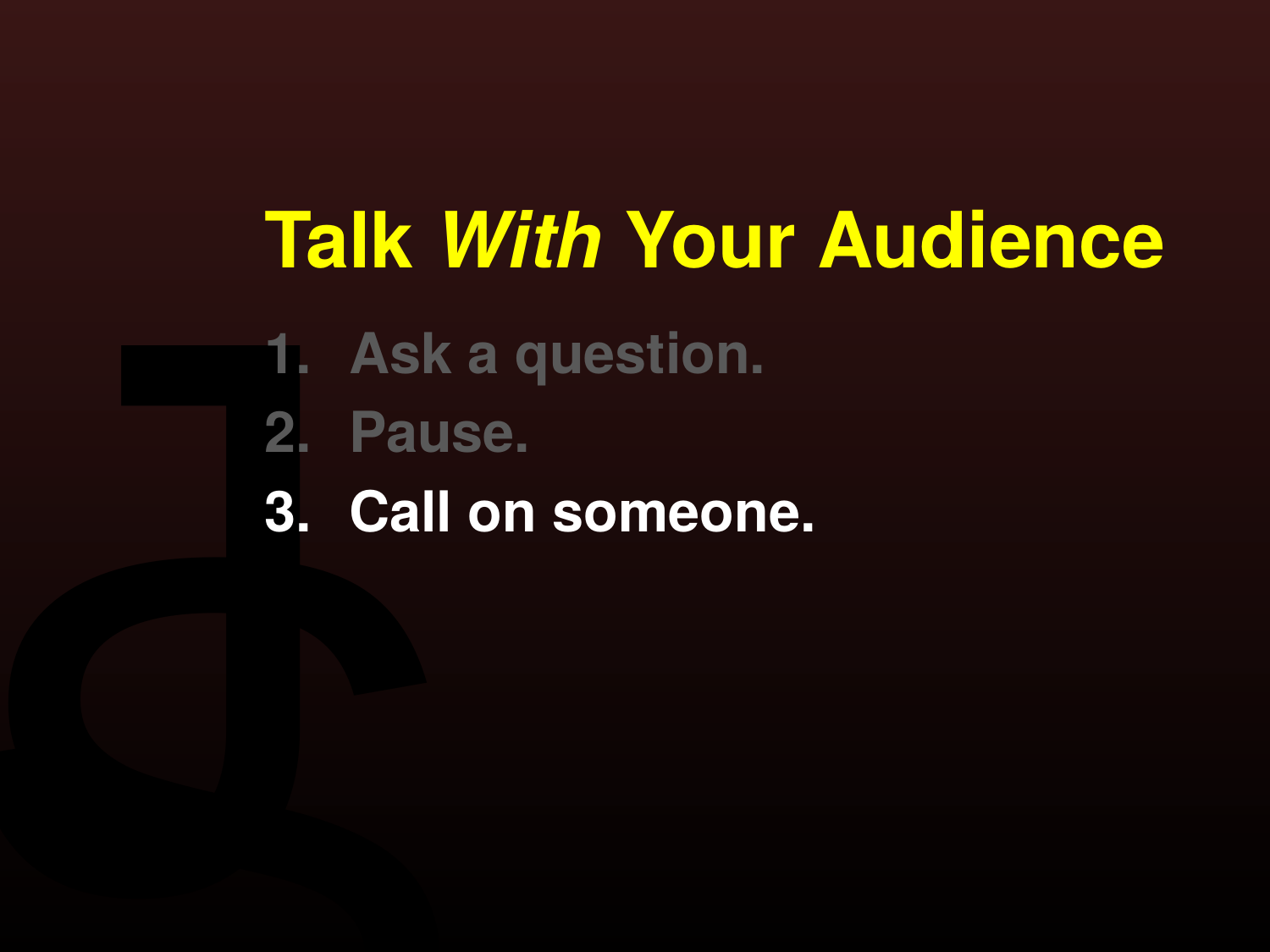

Talk With Your Audience
Ask a question.
Pause.
Call on someone.